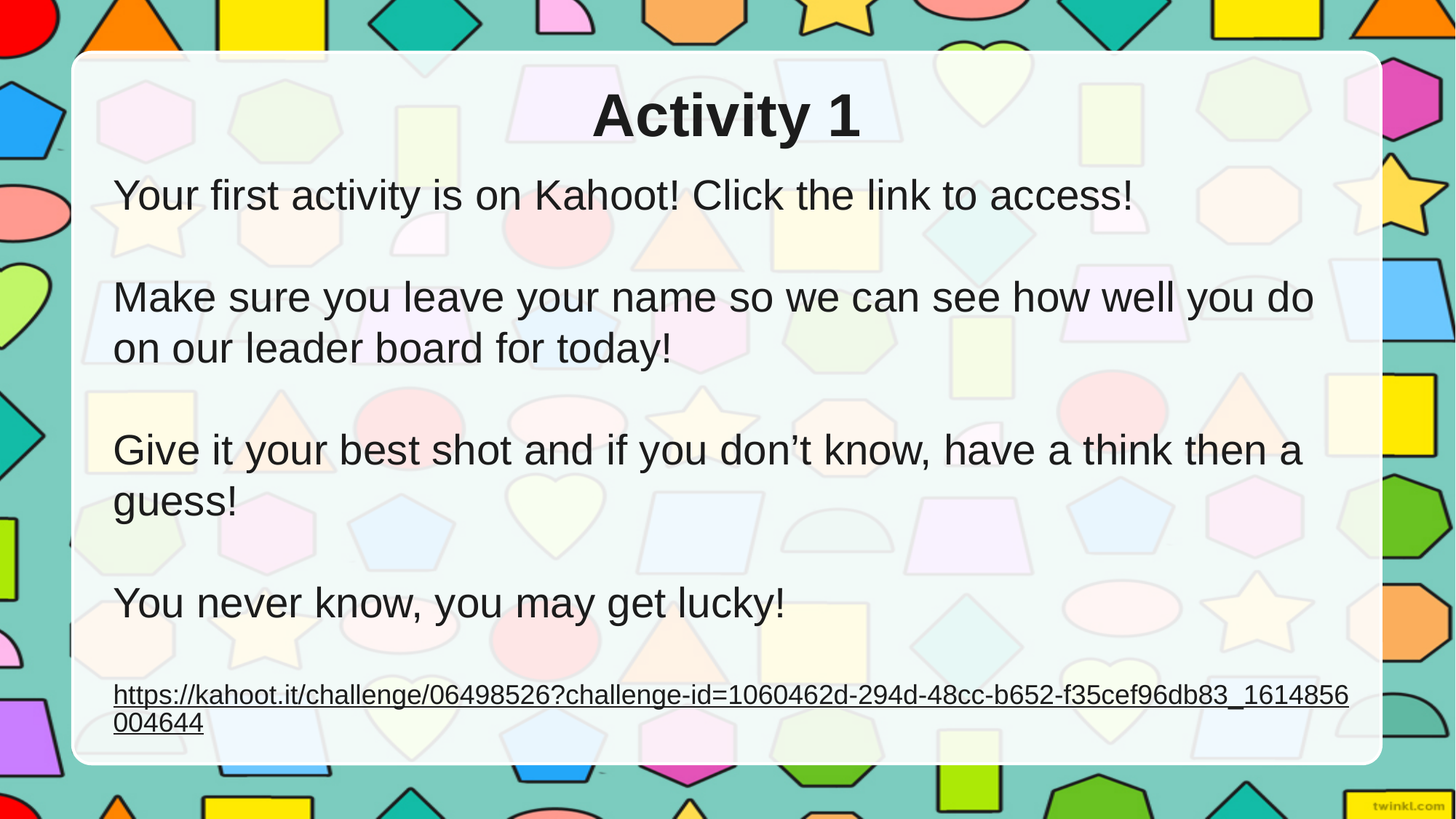

# Activity 1
Your first activity is on Kahoot! Click the link to access!

Make sure you leave your name so we can see how well you do on our leader board for today!

Give it your best shot and if you don’t know, have a think then a guess!

You never know, you may get lucky!

https://kahoot.it/challenge/06498526?challenge-id=1060462d-294d-48cc-b652-f35cef96db83_1614856004644